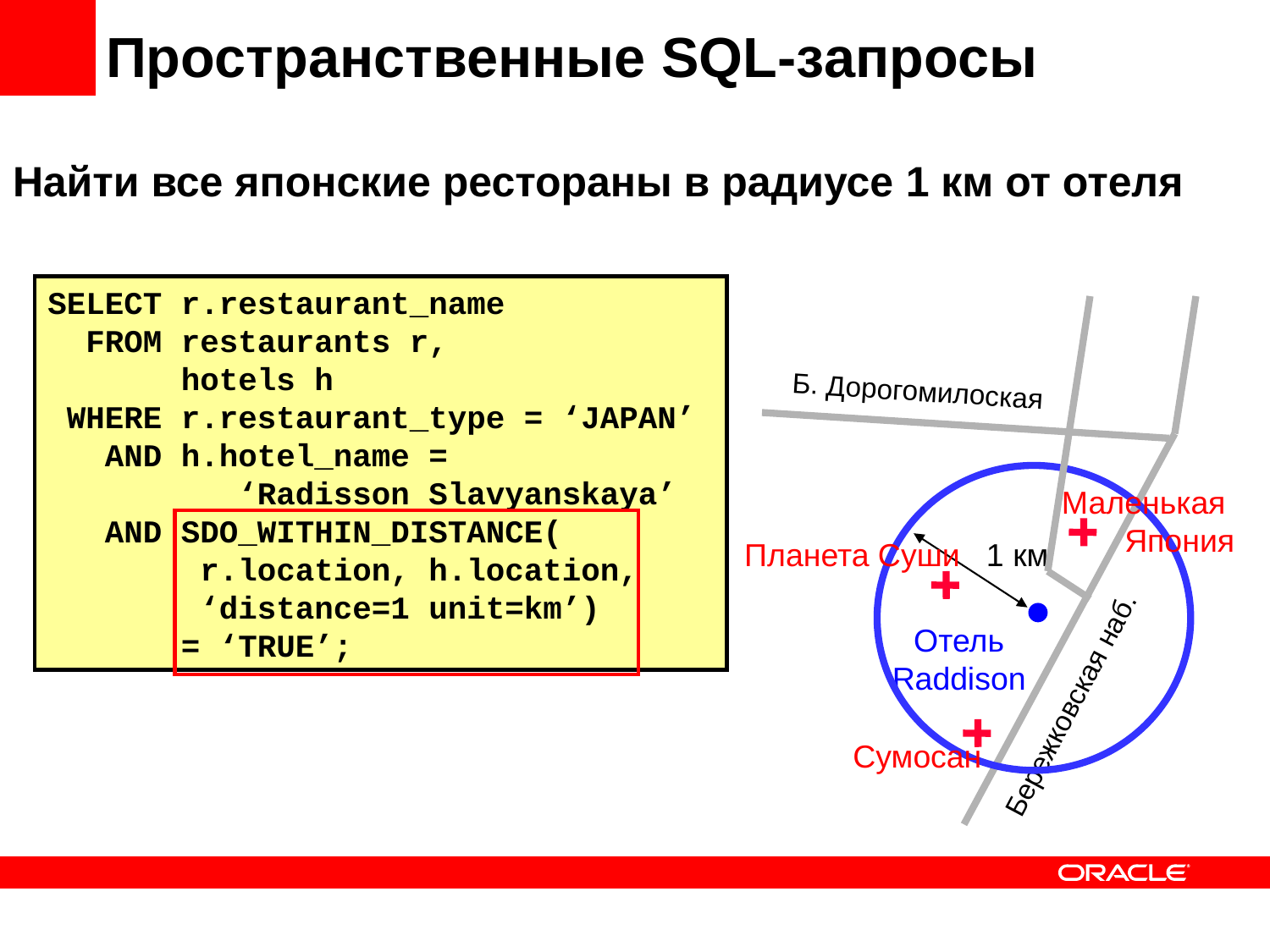

# Пространственные SQL-запросы
Найти все японские рестораны в радиусе 1 км от отеля
SELECT r.restaurant_name
  FROM restaurants r,
       hotels h
 WHERE r.restaurant_type = ‘JAPAN’
   AND h.hotel_name =
          ‘Radisson Slavyanskaya’
   AND SDO_WITHIN_DISTANCE(
        r.location, h.location,
        ‘distance=1 unit=km’)
       = ‘TRUE’;

Б. Дорогомилоская

1 км

Маленькая
Япония

Планета Суши

Отель
Raddison
Бережковская наб.

Сумосан